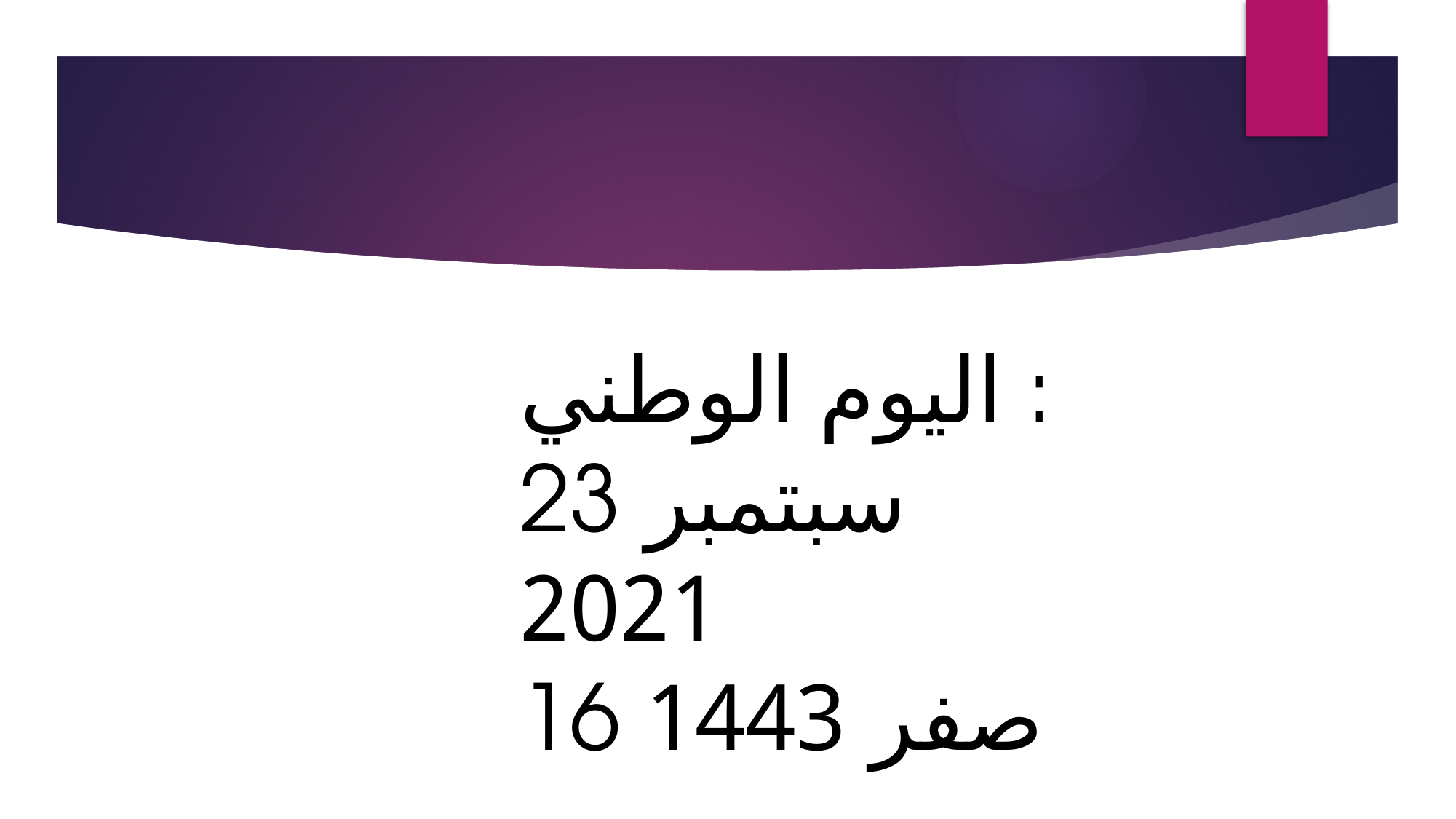

اليوم الوطني :
23 سبتمبر 2021
16 صفر 1443